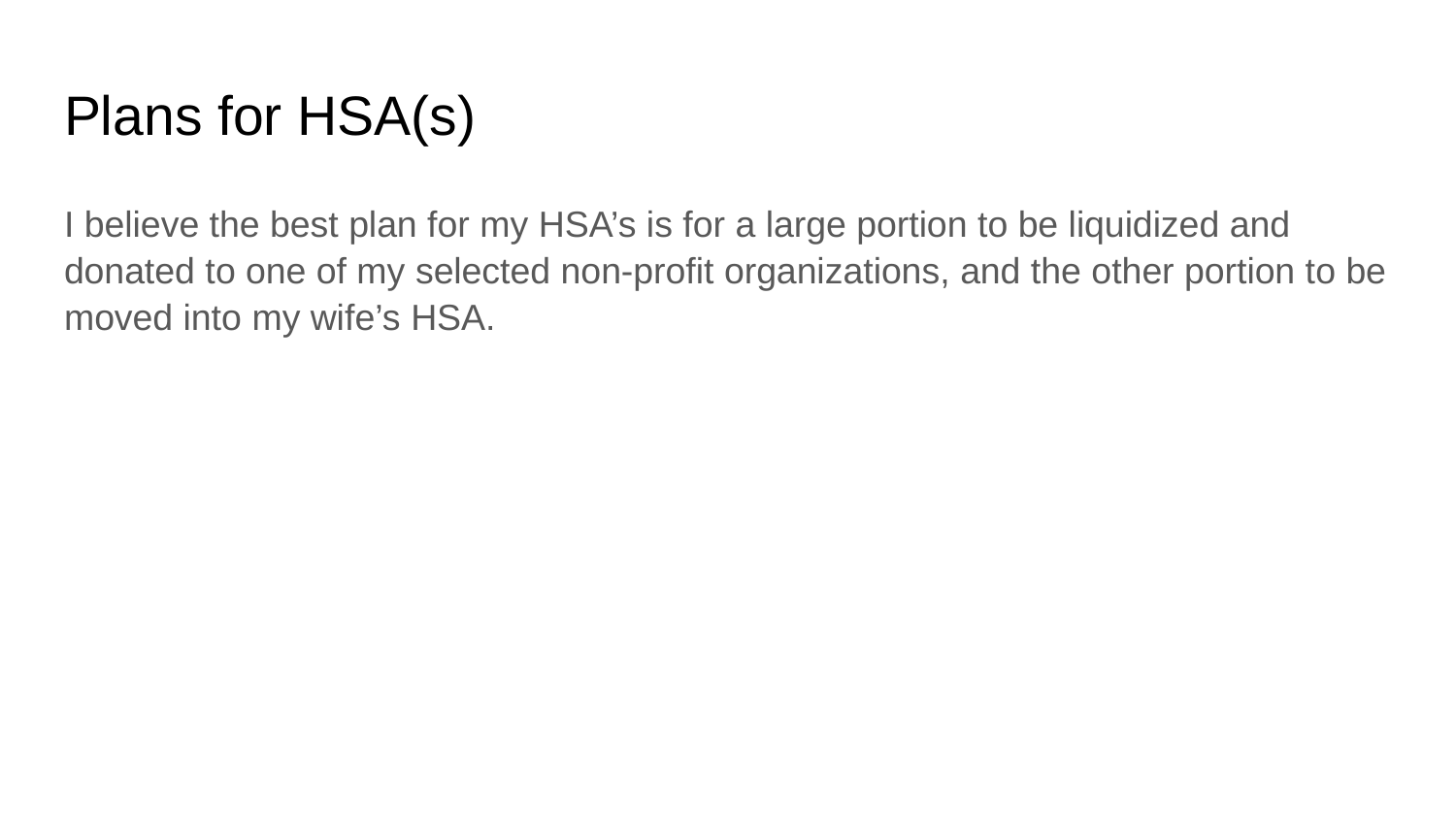

# Plans for HSA(s)
I believe the best plan for my HSA’s is for a large portion to be liquidized and donated to one of my selected non-profit organizations, and the other portion to be moved into my wife’s HSA.